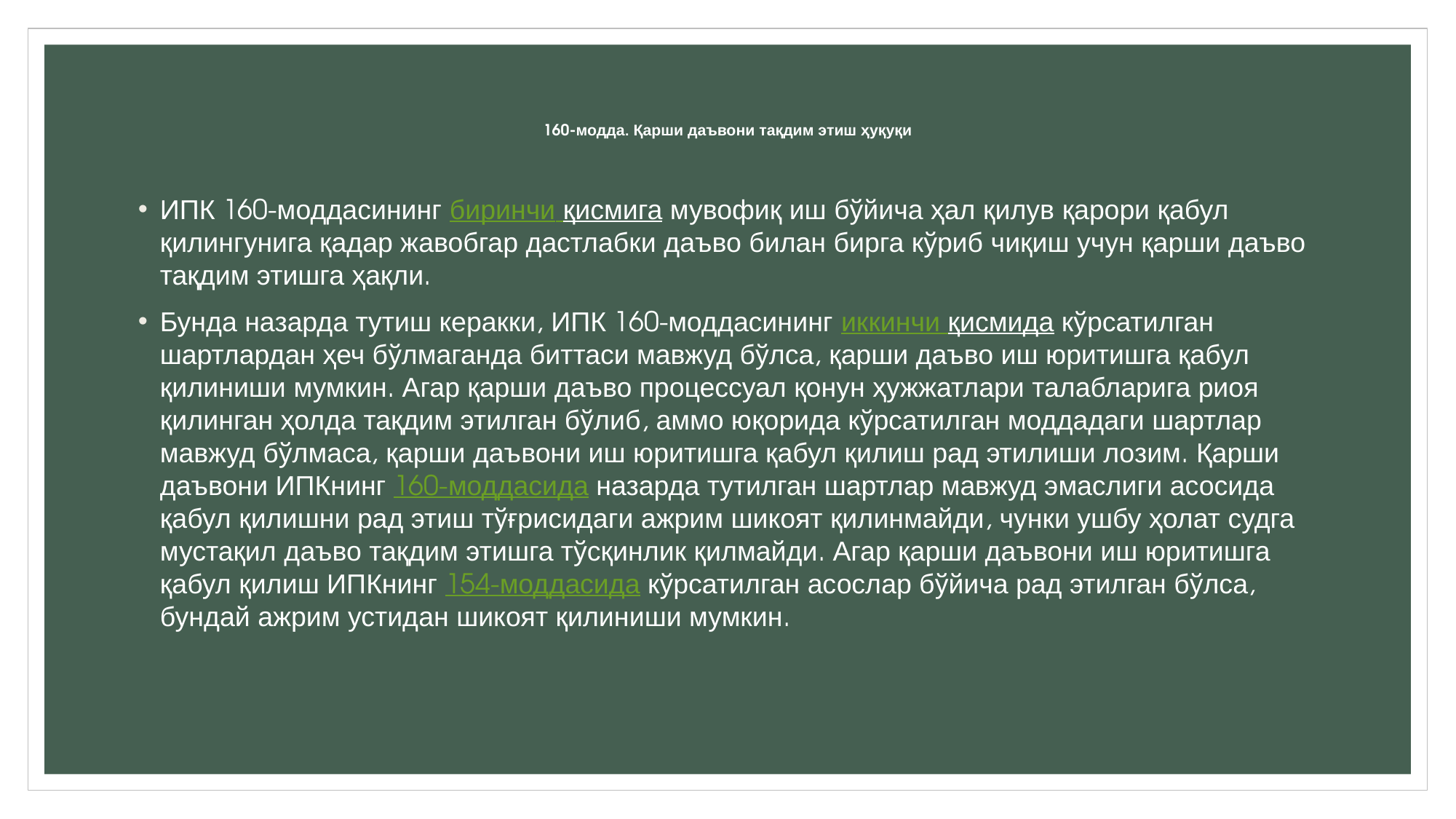

# 160-модда. Қарши даъвони тақдим этиш ҳуқуқи
ИПК 160-моддасининг биринчи қисмига мувофиқ иш бўйича ҳал қилув қарори қабул қилингунига қадар жавобгар дастлабки даъво билан бирга кўриб чиқиш учун қарши даъво тақдим этишга ҳақли.
Бунда назарда тутиш керакки, ИПК 160-моддасининг иккинчи қисмида кўрсатилган шартлардан ҳеч бўлмаганда биттаси мавжуд бўлса, қарши даъво иш юритишга қабул қилиниши мумкин. Агар қарши даъво процессуал қонун ҳужжатлари талабларига риоя қилинган ҳолда тақдим этилган бўлиб, аммо юқорида кўрсатилган моддадаги шартлар мавжуд бўлмаса, қарши даъвони иш юритишга қабул қилиш рад этилиши лозим. Қарши даъвони ИПКнинг 160-моддасида назарда тутилган шартлар мавжуд эмаслиги асосида қабул қилишни рад этиш тўғрисидаги ажрим шикоят қилинмайди, чунки ушбу ҳолат судга мустақил даъво тақдим этишга тўсқинлик қилмайди. Агар қарши даъвони иш юритишга қабул қилиш ИПКнинг 154-моддасида кўрсатилган асослар бўйича рад этилган бўлса, бундай ажрим устидан шикоят қилиниши мумкин.